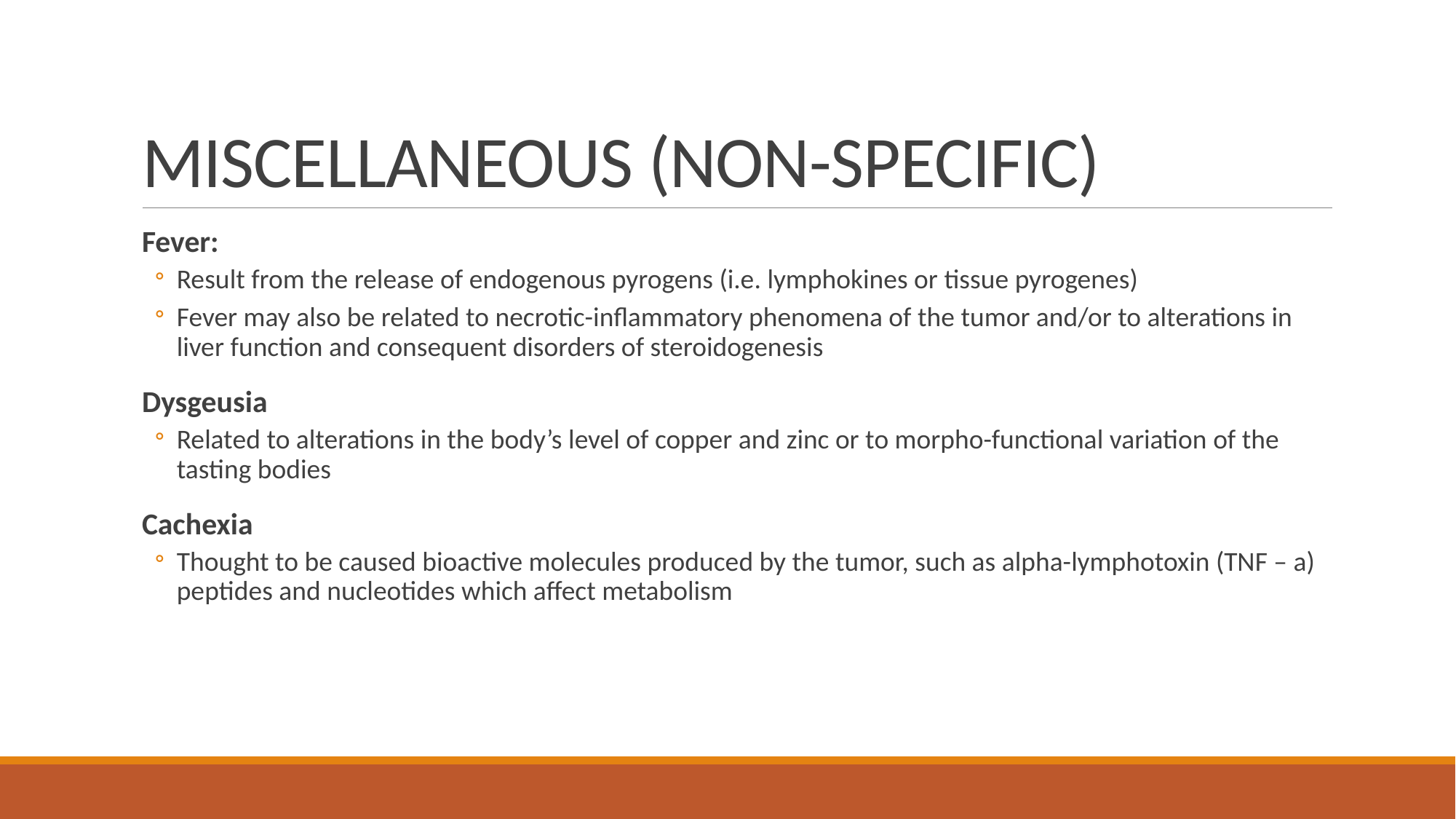

# MISCELLANEOUS (NON-SPECIFIC)
Fever:
Result from the release of endogenous pyrogens (i.e. lymphokines or tissue pyrogenes)
Fever may also be related to necrotic-inflammatory phenomena of the tumor and/or to alterations in liver function and consequent disorders of steroidogenesis
Dysgeusia
Related to alterations in the body’s level of copper and zinc or to morpho-functional variation of the tasting bodies
Cachexia
Thought to be caused bioactive molecules produced by the tumor, such as alpha-lymphotoxin (TNF – a) peptides and nucleotides which affect metabolism